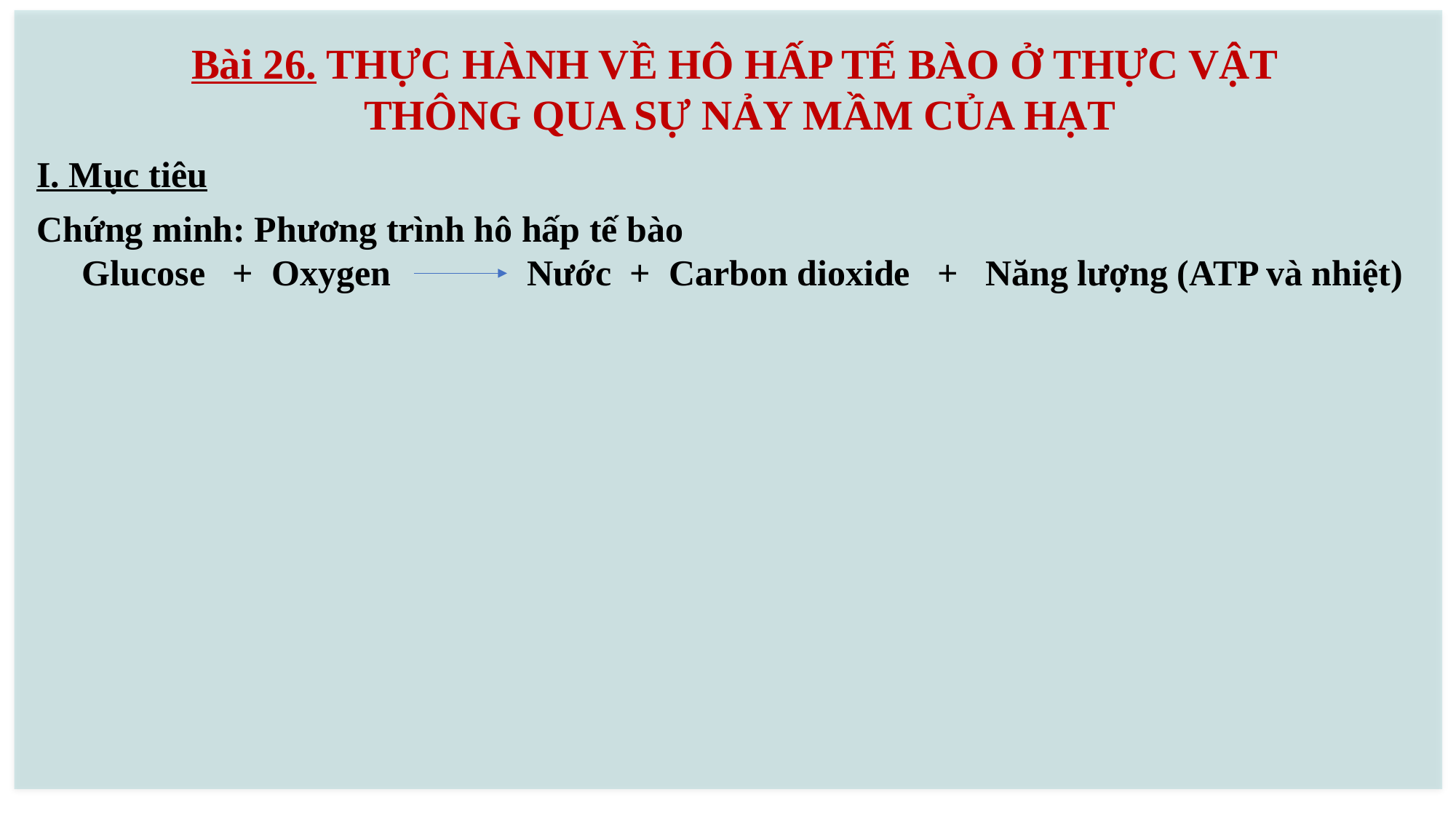

Bài 26. THỰC HÀNH VỀ HÔ HẤP TẾ BÀO Ở THỰC VẬT
THÔNG QUA SỰ NẢY MẦM CỦA HẠT
I. Mục tiêu
Chứng minh: Phương trình hô hấp tế bào
     Glucose   +  Oxygen               Nước  +  Carbon dioxide   +   Năng lượng (ATP và nhiệt)